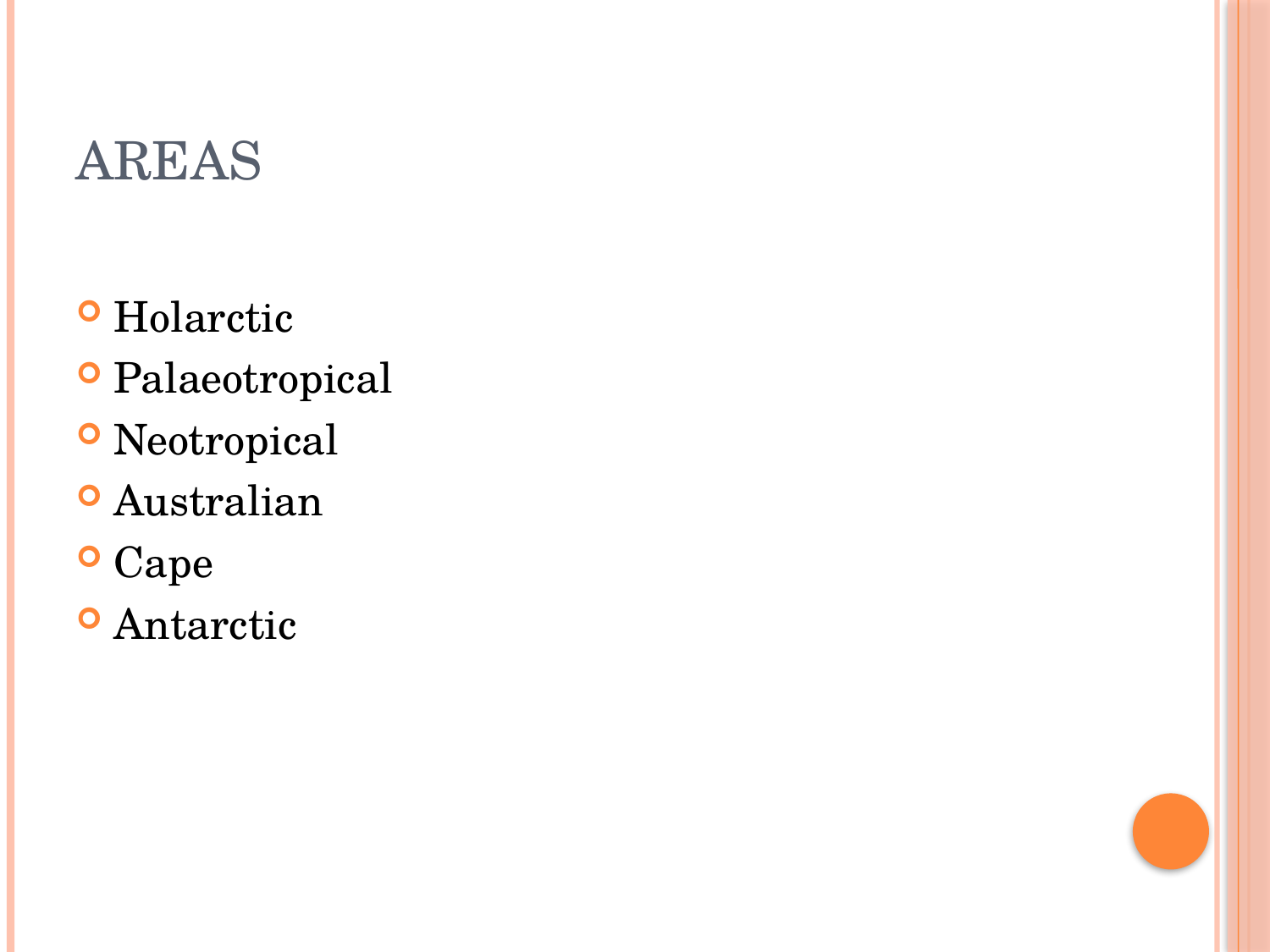

# Areas

Holarctic
Palaeotropical
Neotropical
Australian
Cape
Antarctic